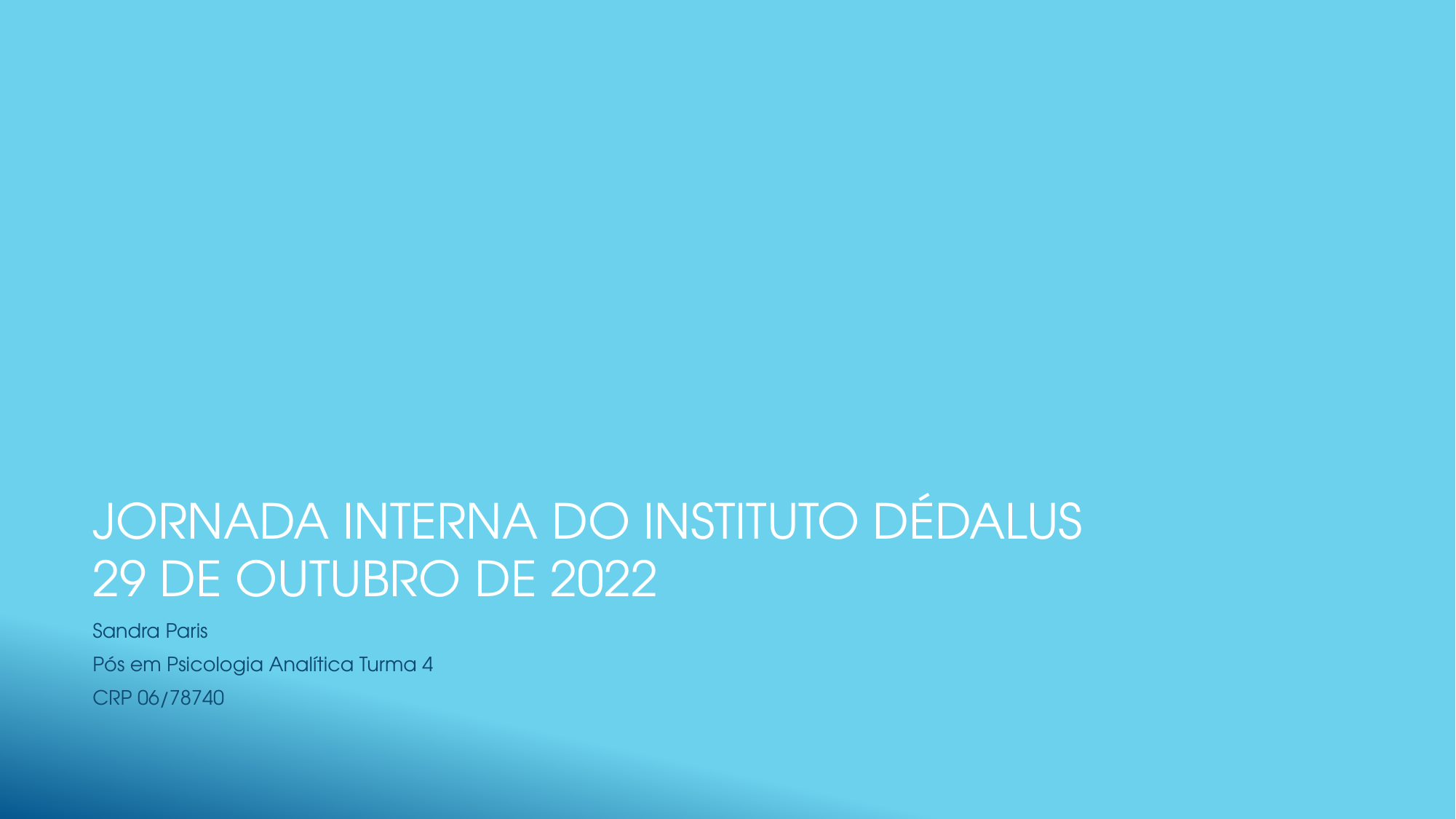

# Jornada Interna do Instituto Dédalus 29 de outubro de 2022
Sandra Paris
Pós em Psicologia Analítica Turma 4
CRP 06/78740